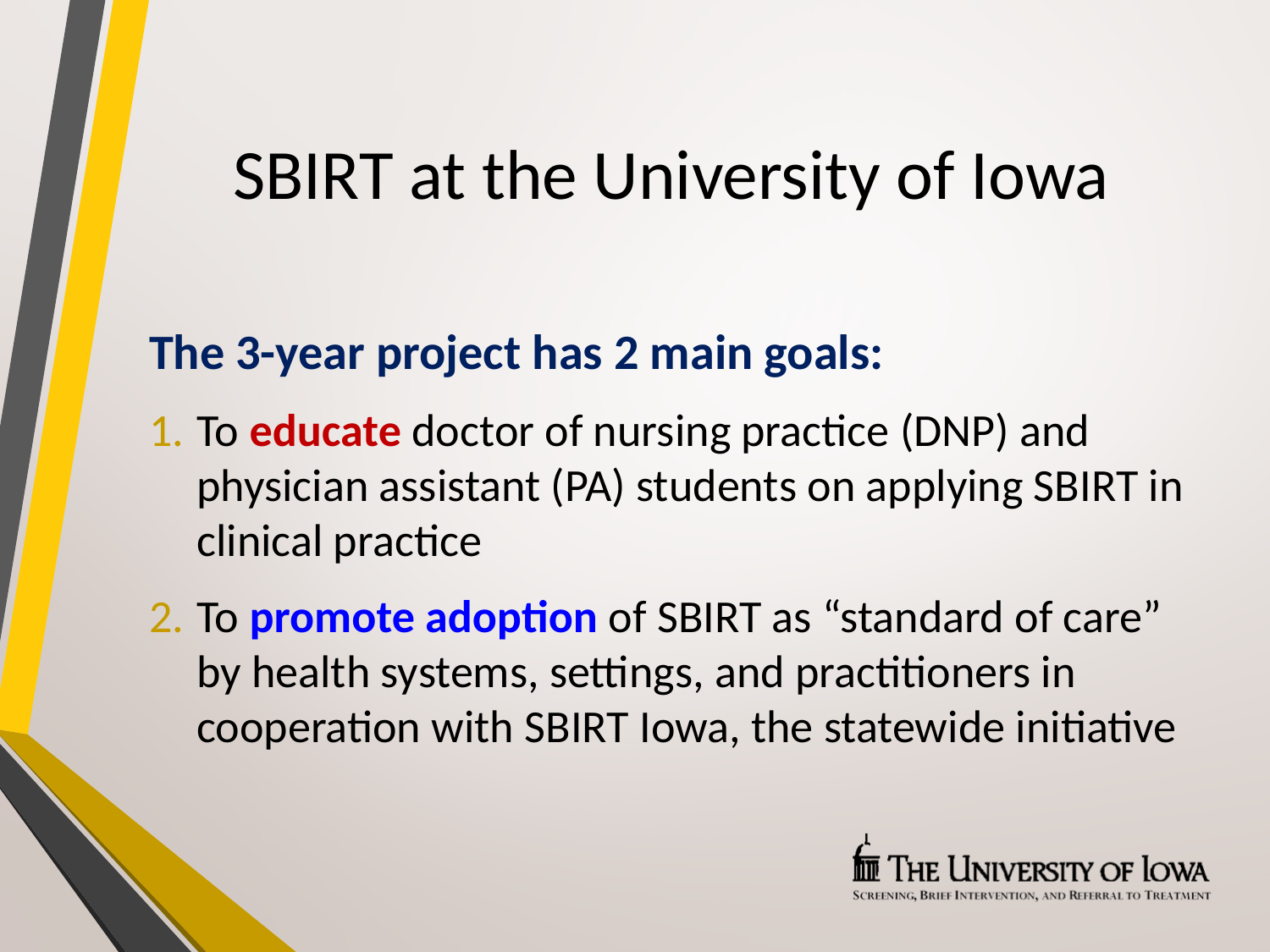

# SBIRT at the University of Iowa
The 3-year project has 2 main goals:
To educate doctor of nursing practice (DNP) and physician assistant (PA) students on applying SBIRT in clinical practice
To promote adoption of SBIRT as “standard of care” by health systems, settings, and practitioners in cooperation with SBIRT Iowa, the statewide initiative